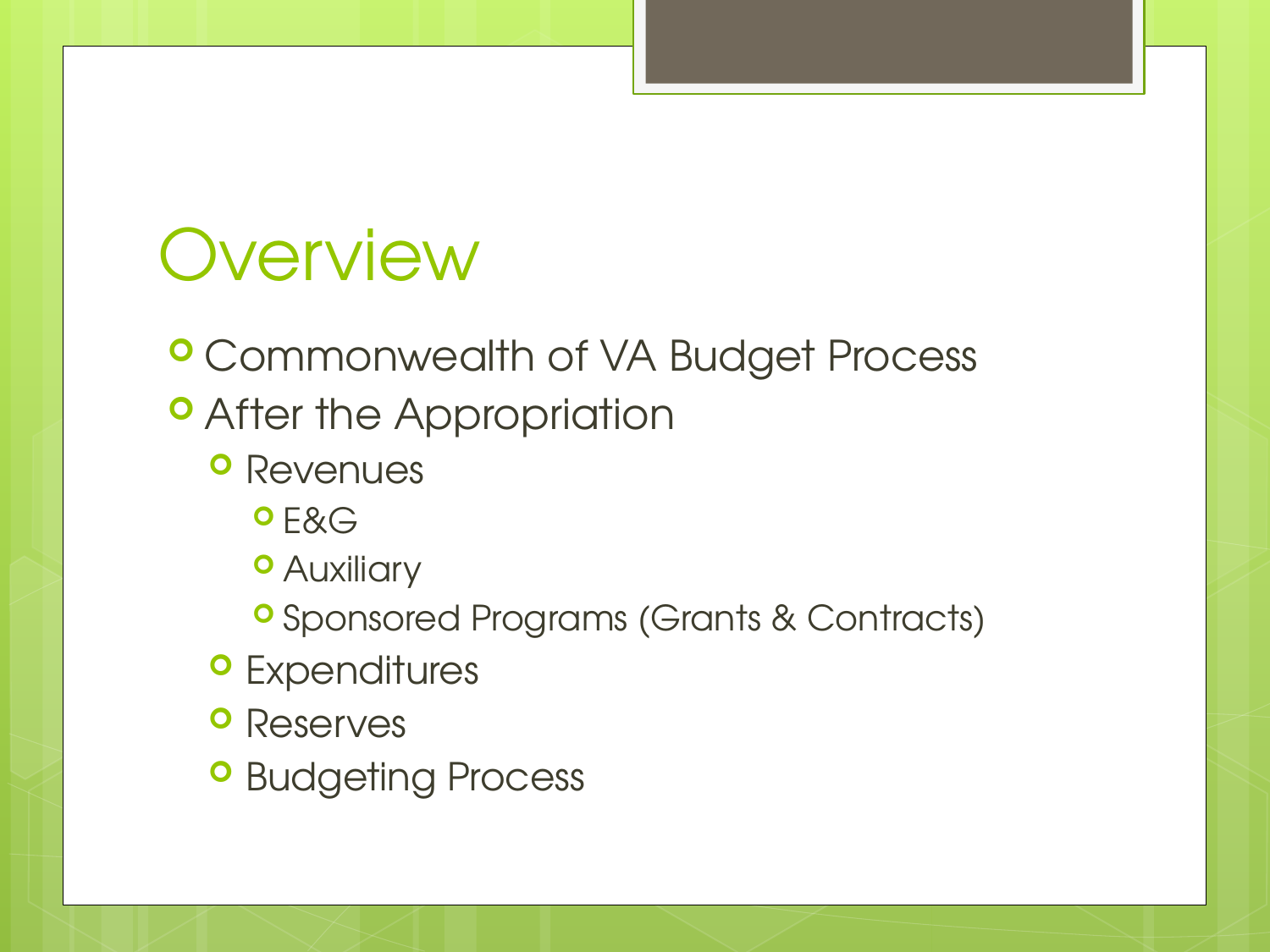

# Overview
Commonwealth of VA Budget Process
After the Appropriation
Revenues
E&G
Auxiliary
Sponsored Programs (Grants & Contracts)
Expenditures
Reserves
Budgeting Process